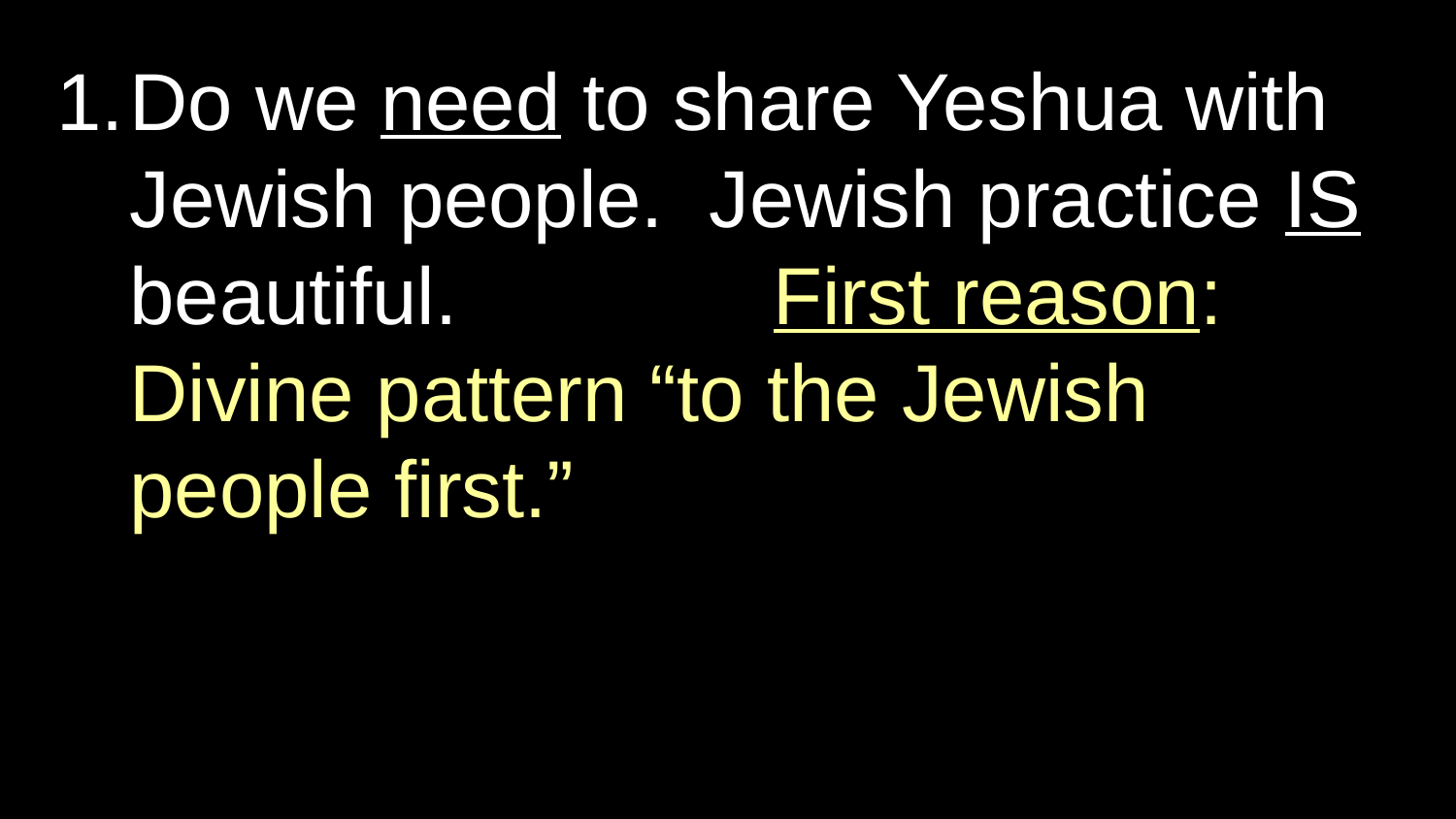

Do we need to share Yeshua with Jewish people.  Jewish practice IS beautiful.              First reason: Divine pattern “to the Jewish people first.”